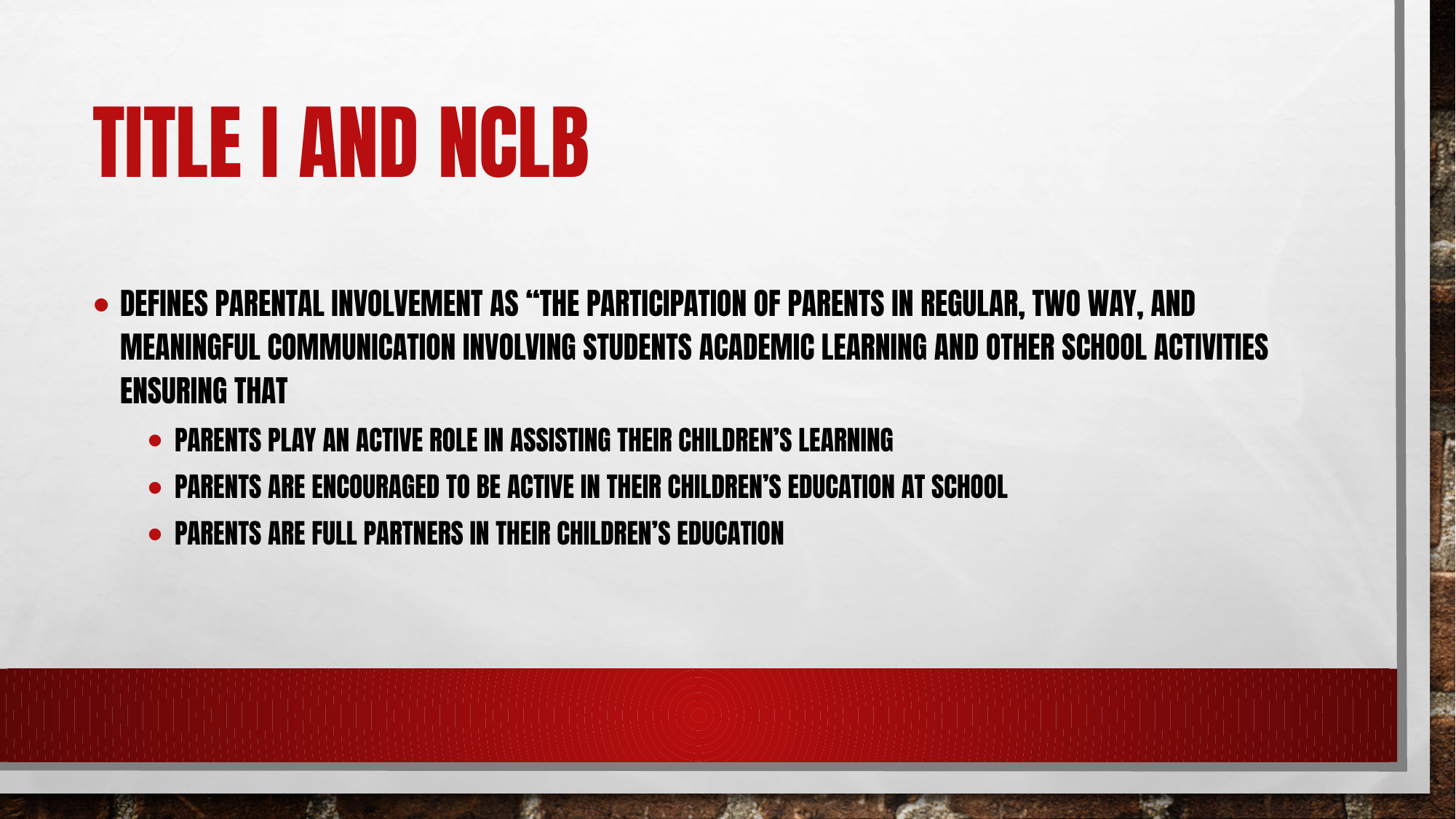

# Title I and NCLB
Defines parental involvement as “the participation of parents in regular, two way, and meaningful communication involving students academic learning and other school activities Ensuring that
Parents play an active role in assisting their children’s learning
Parents are encouraged to be active in their children’s education at school
Parents are full partners in their children’s education